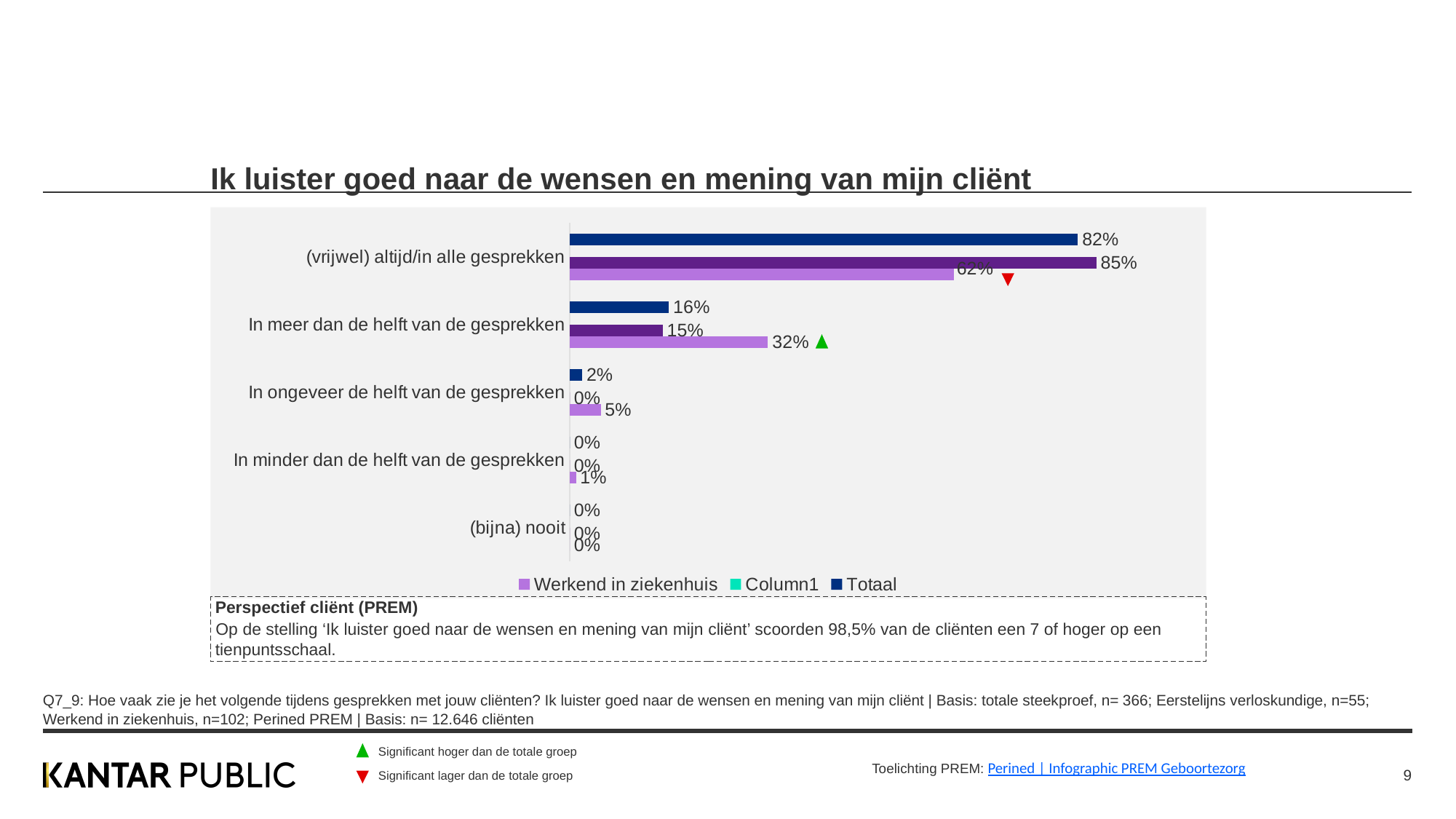

Ik luister goed naar de wensen en mening van mijn cliënt

### Chart

| Category | Totaal | Column1 | Eerstelijns verloskundige | Werkend in ziekenhuis |
|---|---|---|---|---|
| (vrijwel) altijd/in alle gesprekken | 0.82 | None | 0.85 | 0.62 |
| In meer dan de helft van de gesprekken | 0.16 | None | 0.15 | 0.32 |
| In ongeveer de helft van de gesprekken | 0.02 | None | 0.0 | 0.05 |
| In minder dan de helft van de gesprekken | 0.0 | None | 0.0 | 0.01 |
| (bijna) nooit | 0.0 | None | 0.0 | 0.0 |

 Perspectief cliënt (PREM)
 Op de stelling ‘Ik luister goed naar de wensen en mening van mijn cliënt’ scoorden 98,5% van de cliënten een 7 of hoger op een
 tienpuntsschaal.

Q7_9: Hoe vaak zie je het volgende tijdens gesprekken met jouw cliënten? Ik luister goed naar de wensen en mening van mijn cliënt | Basis: totale steekproef, n= 366; Eerstelijns verloskundige, n=55; Werkend in ziekenhuis, n=102; Perined PREM | Basis: n= 12.646 cliënten
Significant hoger dan de totale groep

Toelichting PREM: Perined | Infographic PREM Geboortezorg
Significant lager dan de totale groep
9